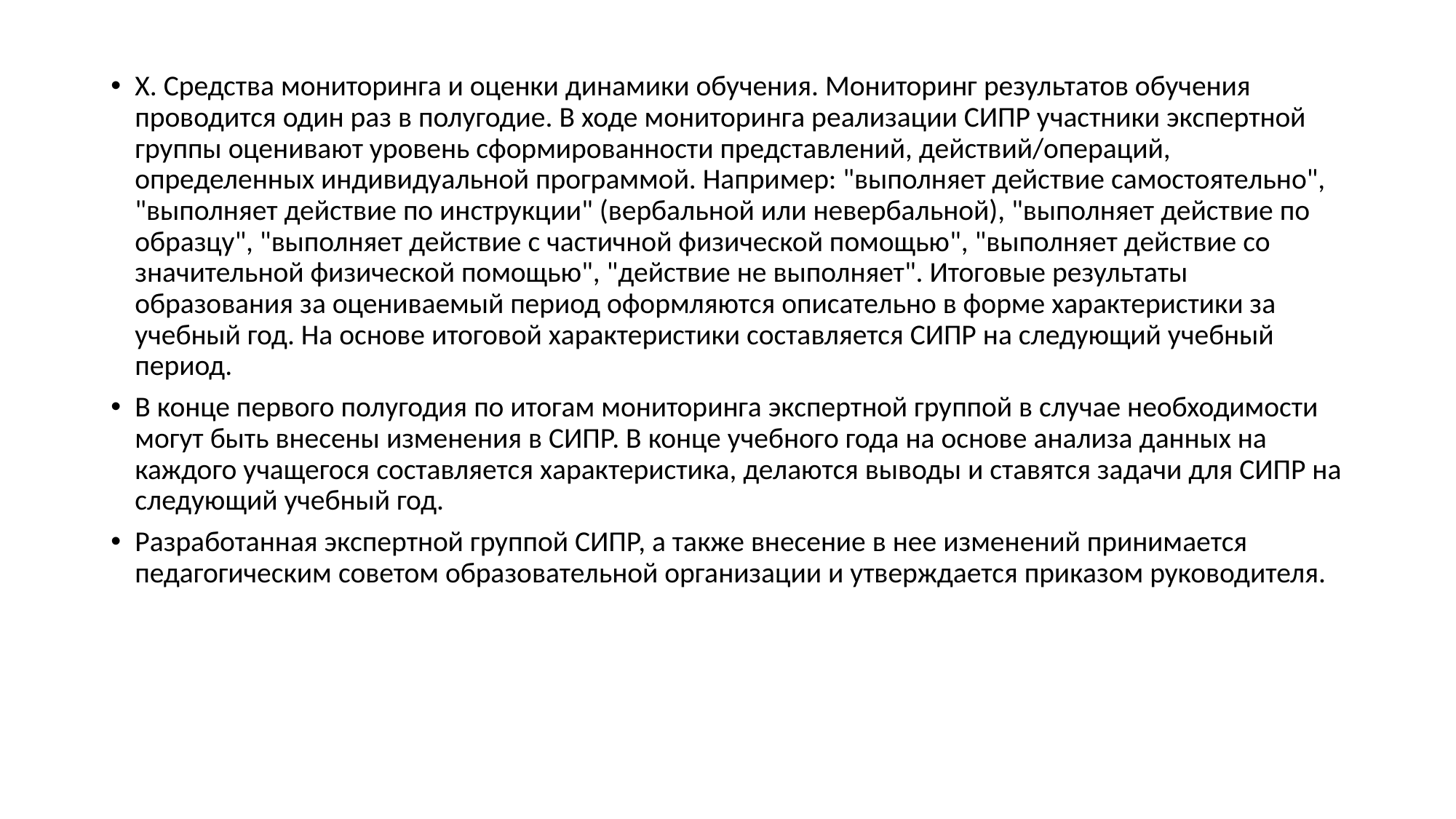

#
X. Средства мониторинга и оценки динамики обучения. Мониторинг результатов обучения проводится один раз в полугодие. В ходе мониторинга реализации СИПР участники экспертной группы оценивают уровень сформированности представлений, действий/операций, определенных индивидуальной программой. Например: "выполняет действие самостоятельно", "выполняет действие по инструкции" (вербальной или невербальной), "выполняет действие по образцу", "выполняет действие с частичной физической помощью", "выполняет действие со значительной физической помощью", "действие не выполняет". Итоговые результаты образования за оцениваемый период оформляются описательно в форме характеристики за учебный год. На основе итоговой характеристики составляется СИПР на следующий учебный период.
В конце первого полугодия по итогам мониторинга экспертной группой в случае необходимости могут быть внесены изменения в СИПР. В конце учебного года на основе анализа данных на каждого учащегося составляется характеристика, делаются выводы и ставятся задачи для СИПР на следующий учебный год.
Разработанная экспертной группой СИПР, а также внесение в нее изменений принимается педагогическим советом образовательной организации и утверждается приказом руководителя.